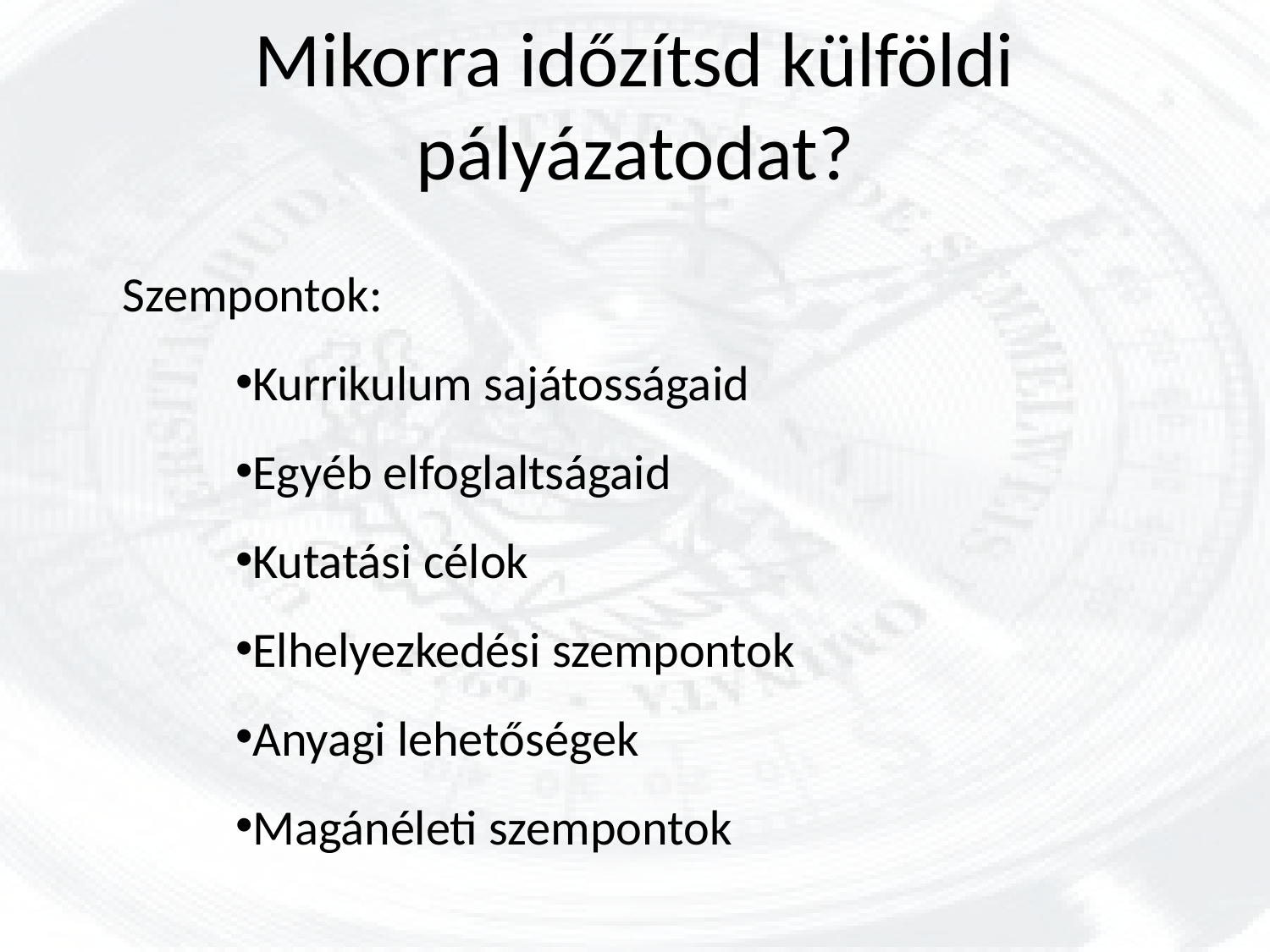

# Mikorra időzítsd külföldi pályázatodat?
Szempontok:
Kurrikulum sajátosságaid
Egyéb elfoglaltságaid
Kutatási célok
Elhelyezkedési szempontok
Anyagi lehetőségek
Magánéleti szempontok